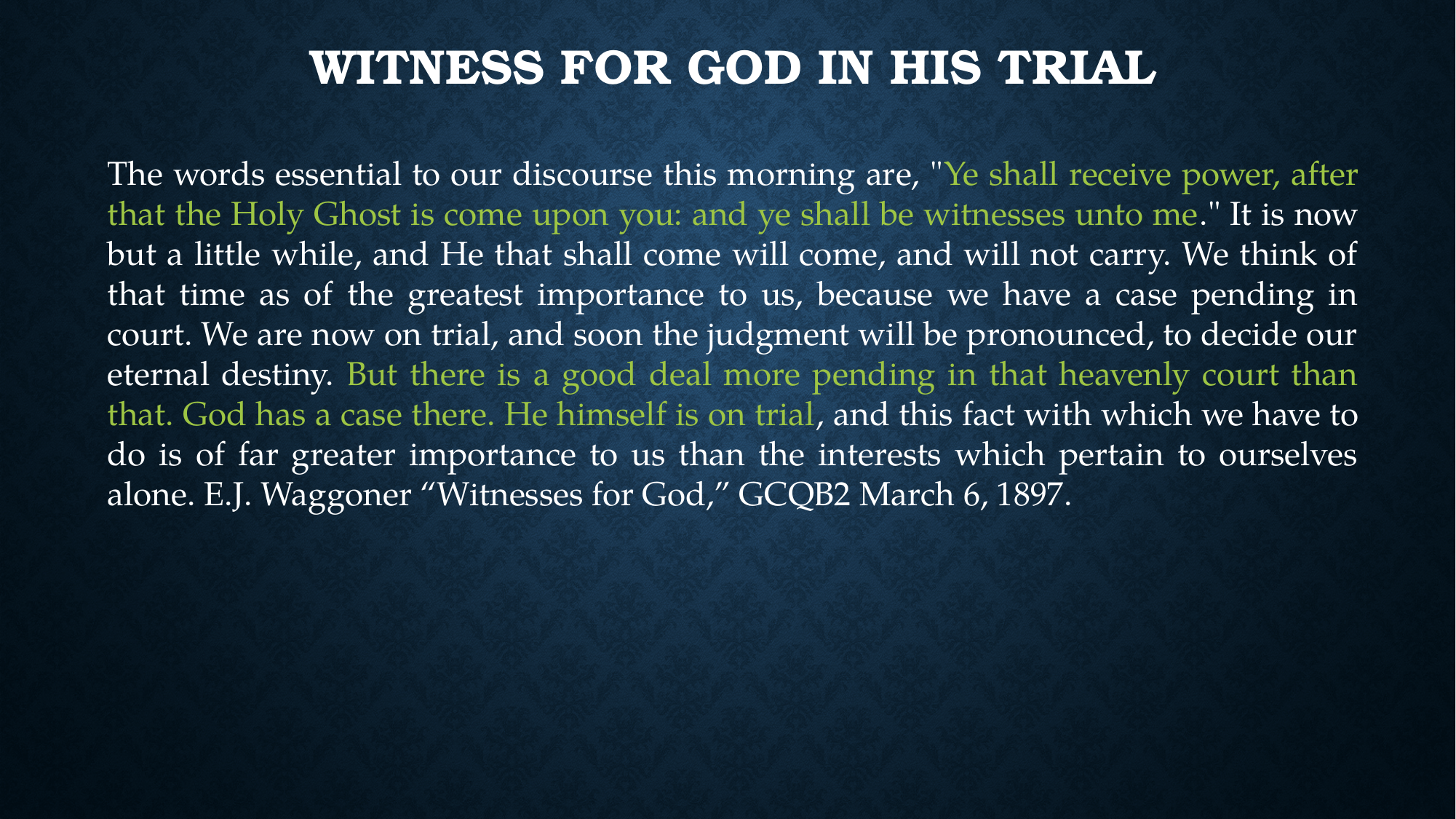

# Witness for God in His Trial
The words essential to our discourse this morning are, "Ye shall receive power, after that the Holy Ghost is come upon you: and ye shall be witnesses unto me." It is now but a little while, and He that shall come will come, and will not carry. We think of that time as of the greatest importance to us, because we have a case pending in court. We are now on trial, and soon the judgment will be pronounced, to decide our eternal destiny. But there is a good deal more pending in that heavenly court than that. God has a case there. He himself is on trial, and this fact with which we have to do is of far greater importance to us than the interests which pertain to ourselves alone. E.J. Waggoner “Witnesses for God,” GCQB2 March 6, 1897.